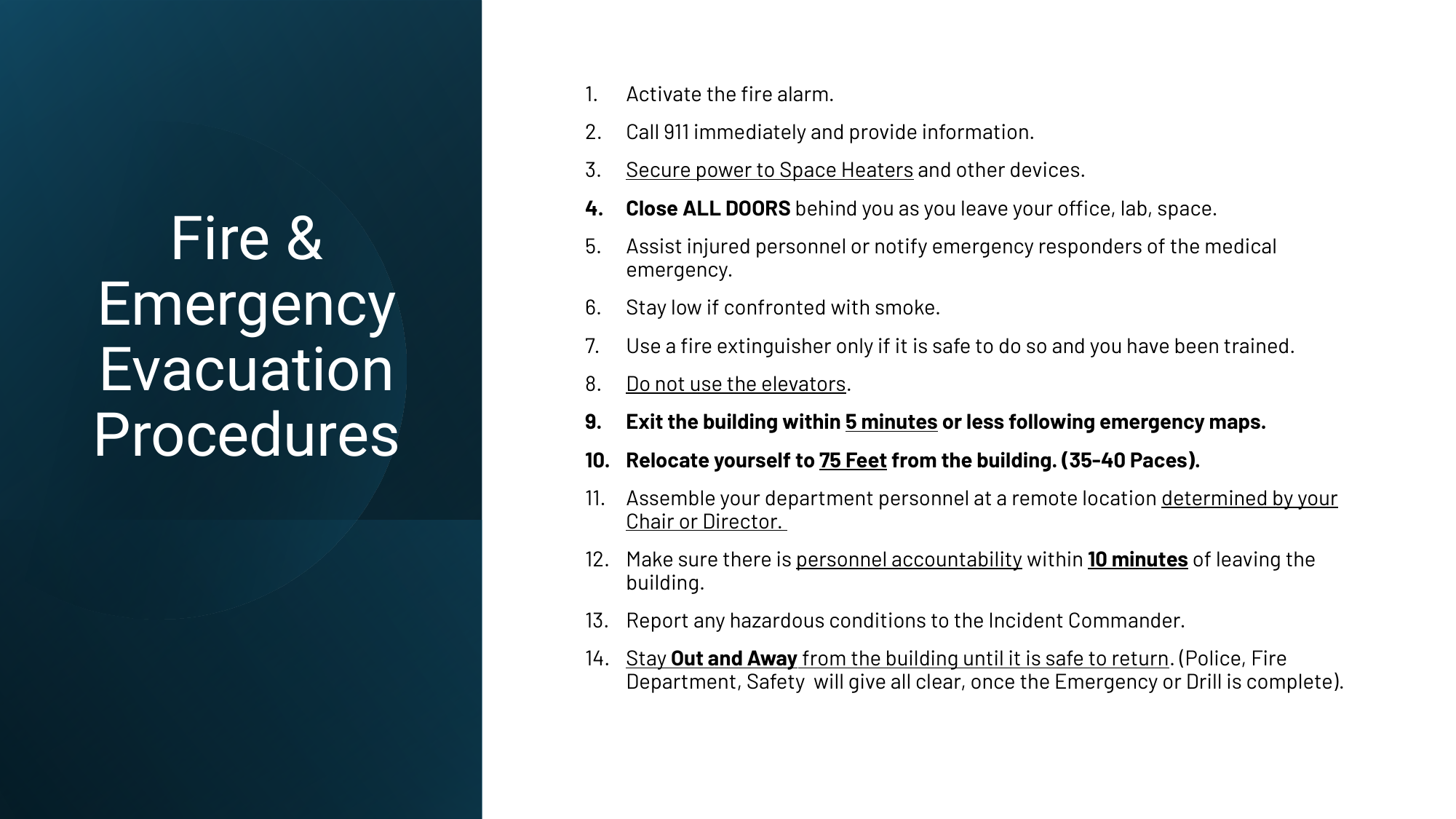

# Fire & Emergency Evacuation Procedures
Activate the fire alarm.
Call 911 immediately and provide information.
Secure power to Space Heaters and other devices.
Close ALL DOORS behind you as you leave your office, lab, space.
Assist injured personnel or notify emergency responders of the medical emergency.
Stay low if confronted with smoke.
Use a fire extinguisher only if it is safe to do so and you have been trained.
Do not use the elevators.
Exit the building within 5 minutes or less following emergency maps.
Relocate yourself to 75 Feet from the building. (35-40 Paces).
Assemble your department personnel at a remote location determined by your Chair or Director.
Make sure there is personnel accountability within 10 minutes of leaving the building.
Report any hazardous conditions to the Incident Commander.
Stay Out and Away from the building until it is safe to return. (Police, Fire Department, Safety  will give all clear, once the Emergency or Drill is complete).